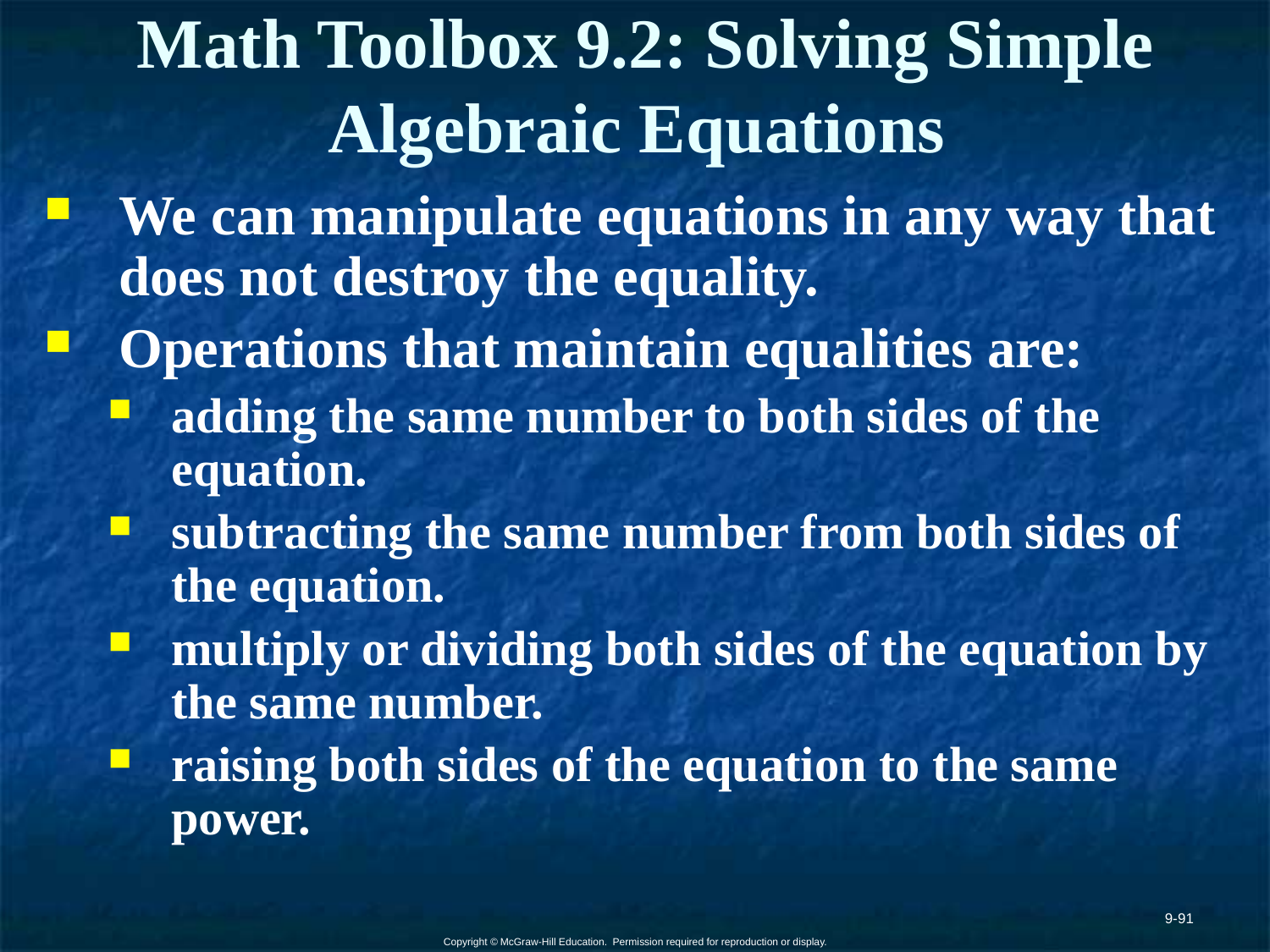

# Math Toolbox 9.2: Solving Simple Algebraic Equations
We can manipulate equations in any way that does not destroy the equality.
Operations that maintain equalities are:
adding the same number to both sides of the equation.
subtracting the same number from both sides of the equation.
multiply or dividing both sides of the equation by the same number.
raising both sides of the equation to the same power.
9-91